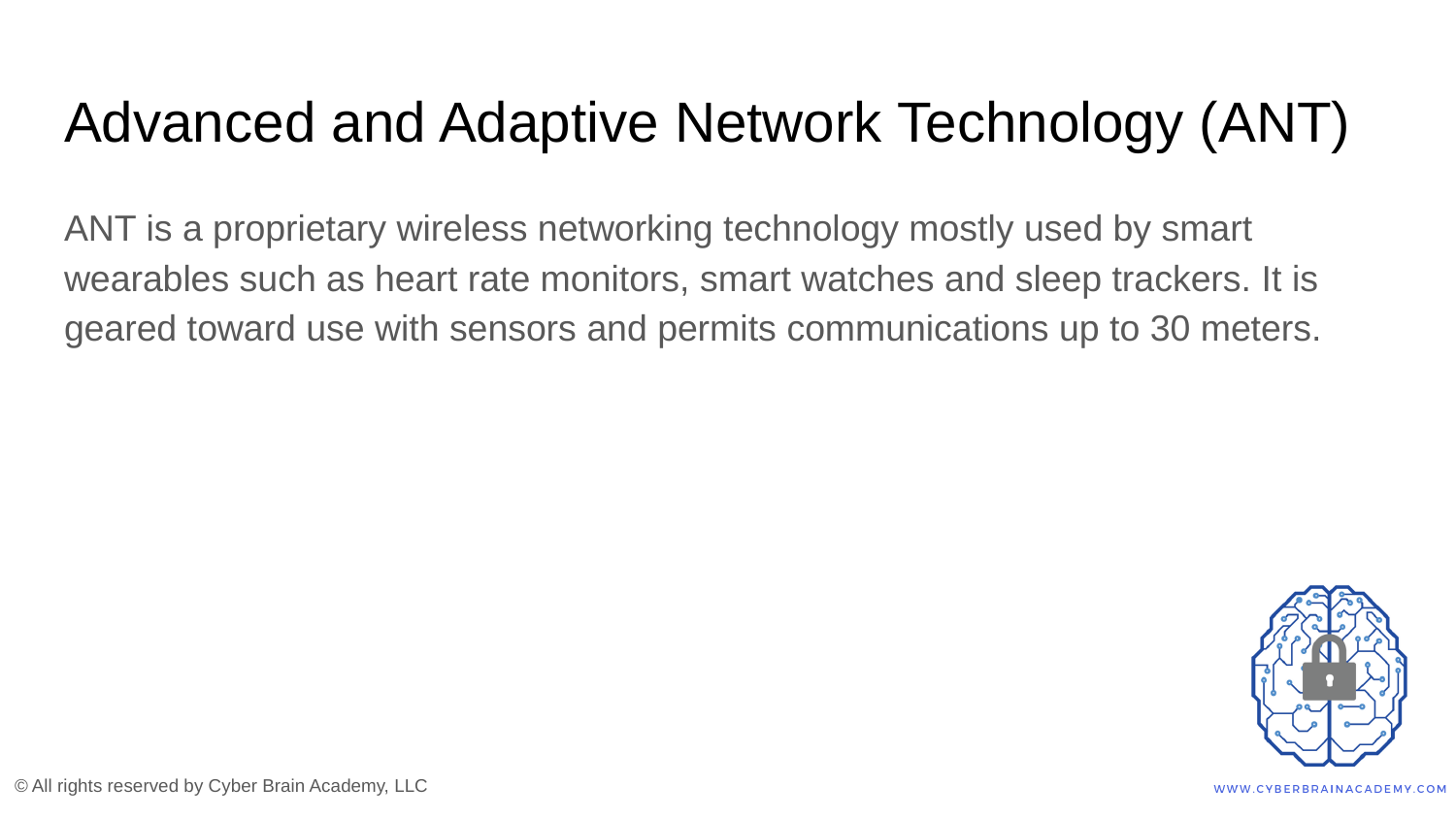

# Advanced and Adaptive Network Technology (ANT)

ANT is a proprietary wireless networking technology mostly used by smart wearables such as heart rate monitors, smart watches and sleep trackers. It is geared toward use with sensors and permits communications up to 30 meters.